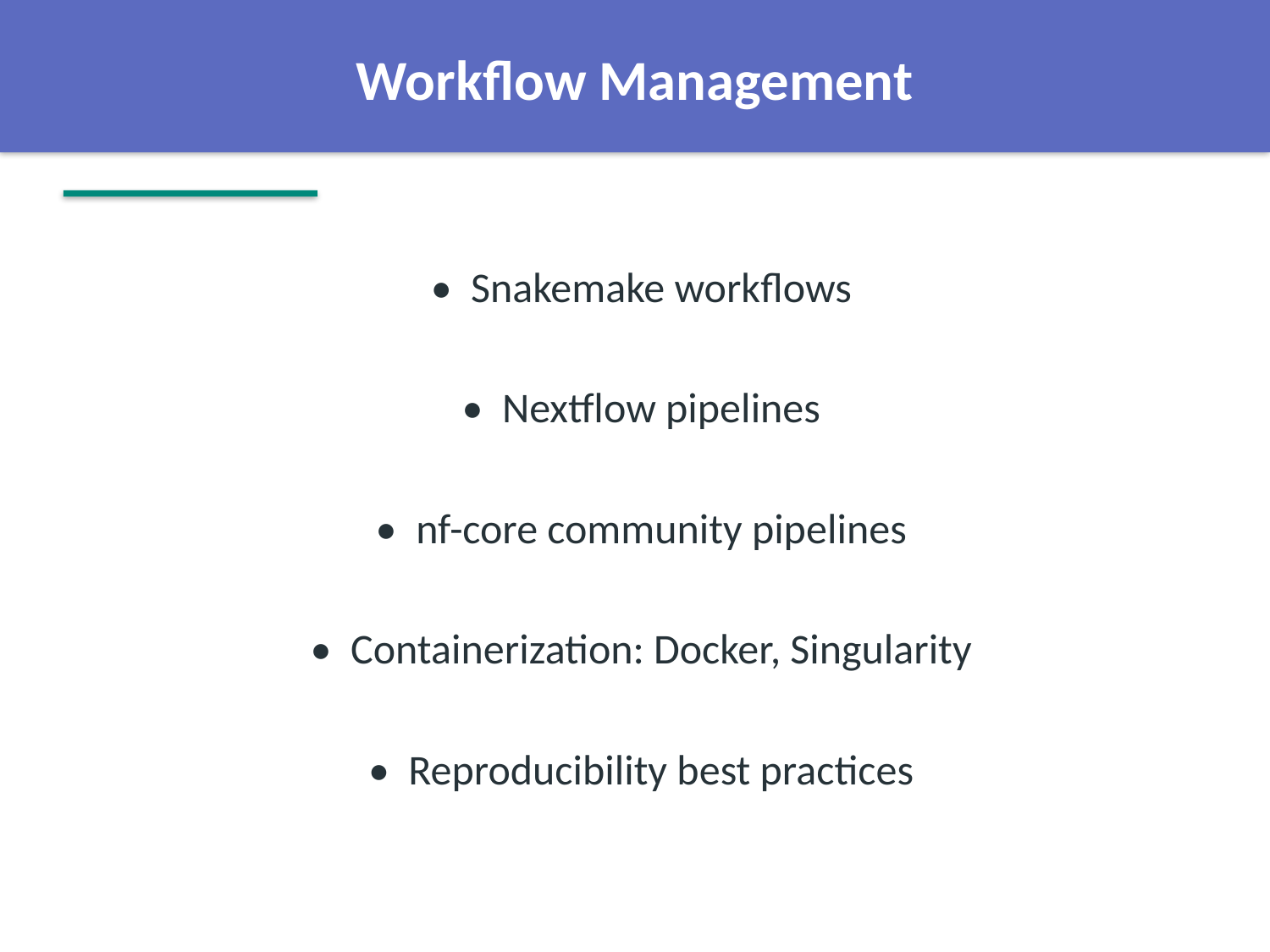

Workflow Management

•  Snakemake workflows
•  Nextflow pipelines
•  nf-core community pipelines
•  Containerization: Docker, Singularity
•  Reproducibility best practices